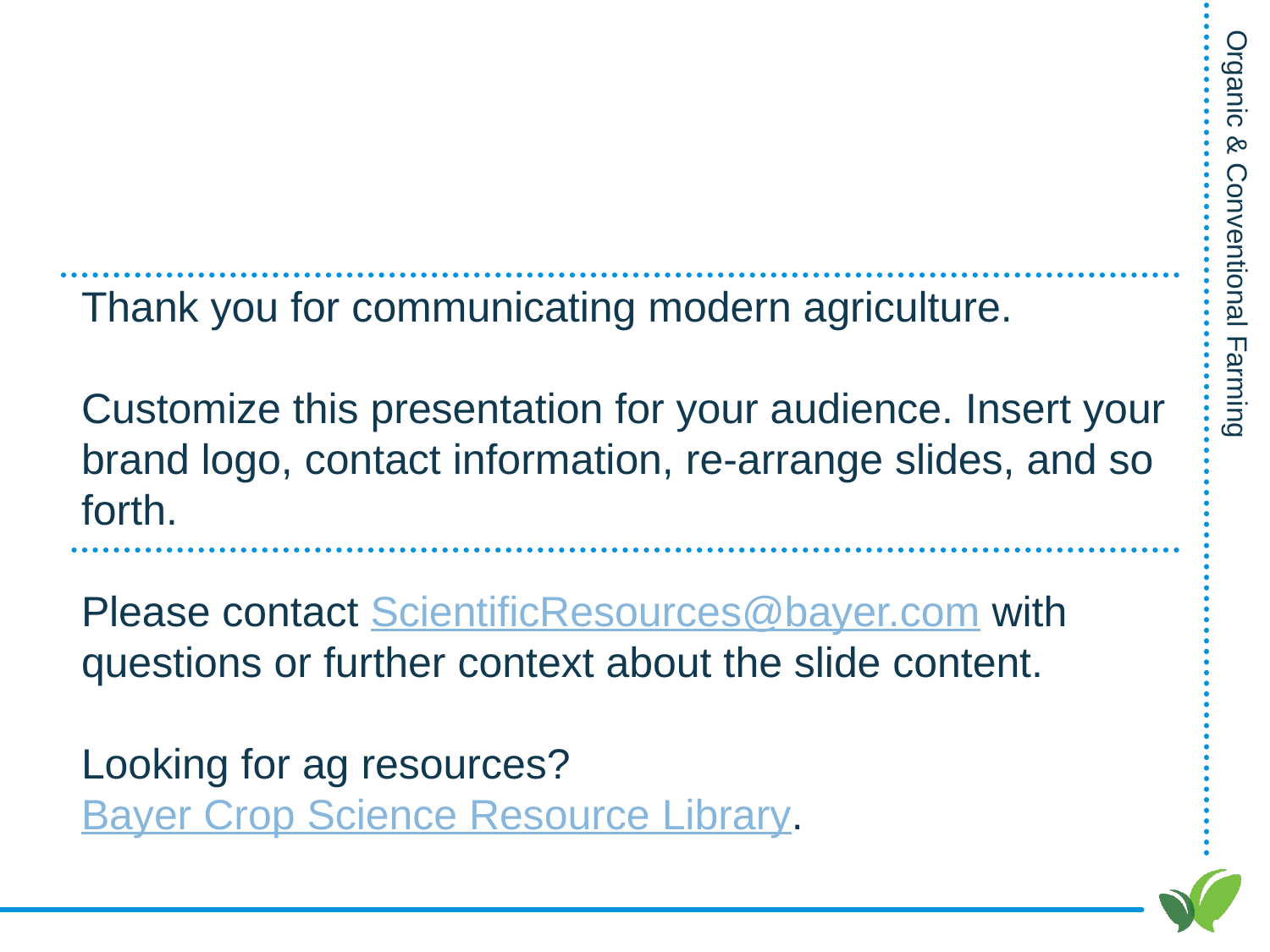

Thank you for communicating modern agriculture.

Customize this presentation for your audience. Insert your brand logo, contact information, re-arrange slides, and so forth.
Please contact ScientificResources@bayer.com with questions or further context about the slide content.

Looking for ag resources? Bayer Crop Science Resource Library.